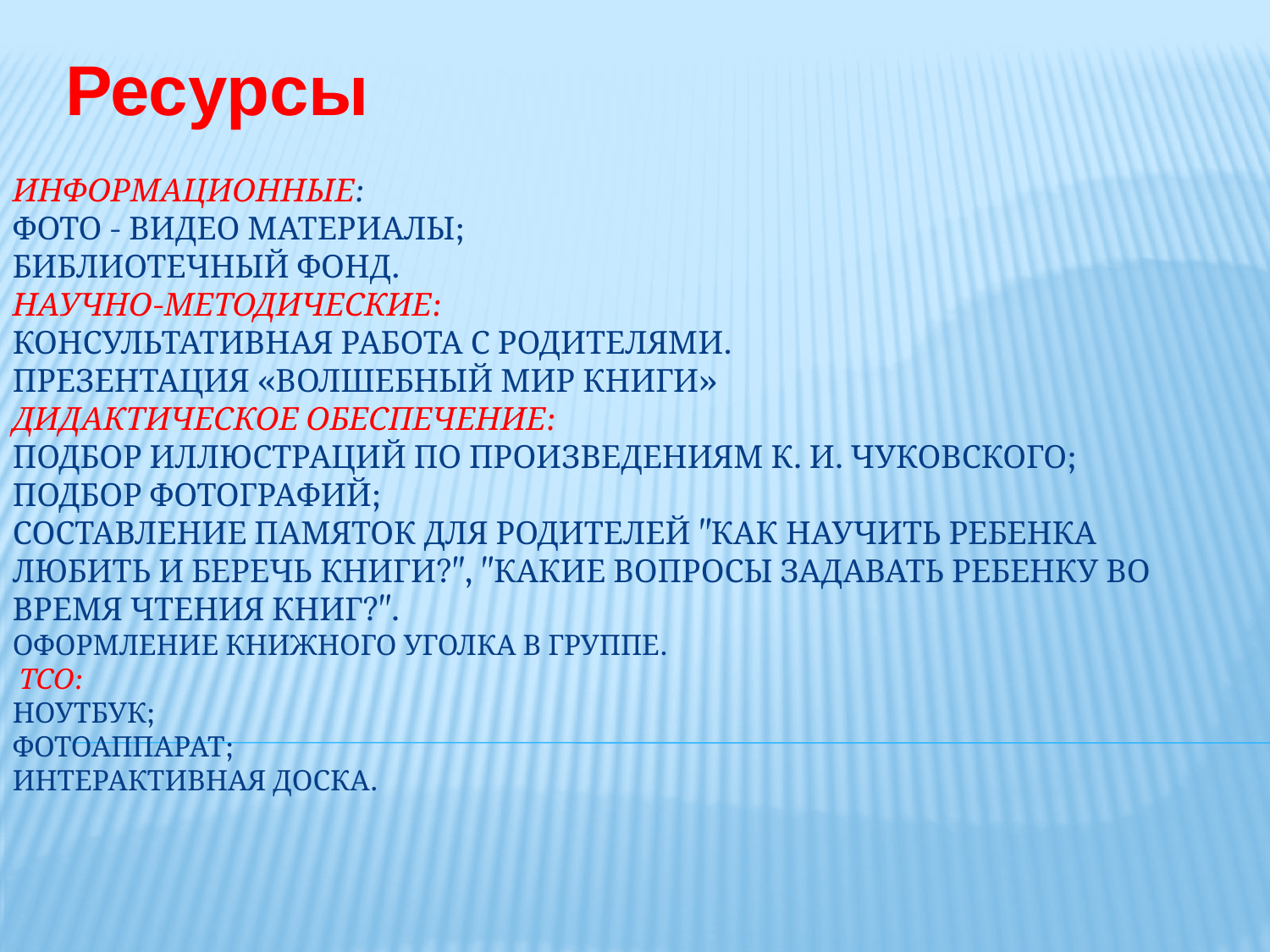

Ресурсы
# Информационные:  Фото - видео материалы; Библиотечный фонд.  Научно-методические: Консультативная работа с родителями. Презентация «Волшебный мир книги» Дидактическое обеспечение: Подбор иллюстраций по произведениям К. И. Чуковского; Подбор фотографий; Составление памяток для родителей "Как научить ребенка любить и беречь книги?", "Какие вопросы задавать ребенку во время чтения книг?". Оформление книжного уголка в группе.  ТСО:  ноутбук; фотоаппарат; интерактивная доска.